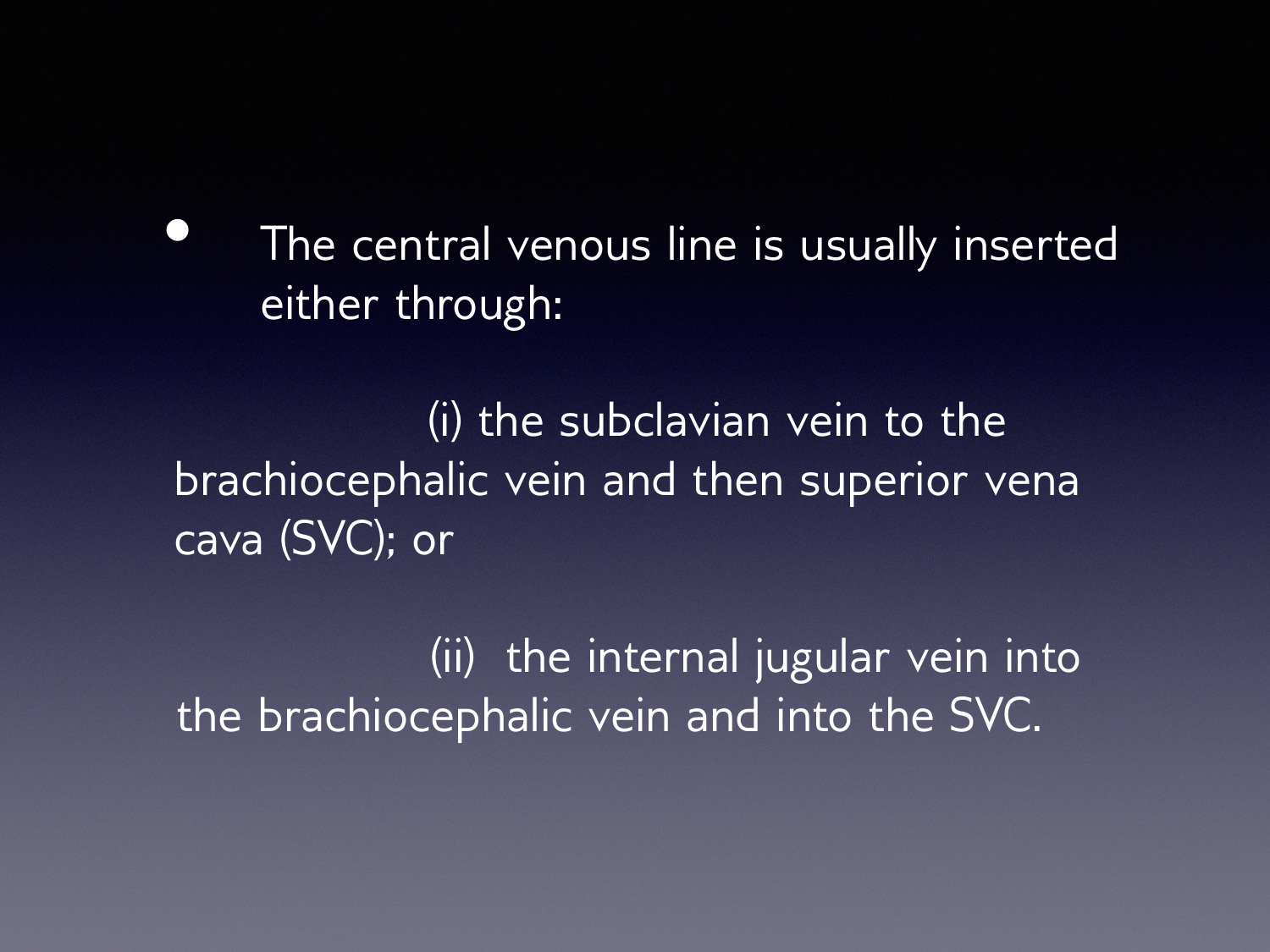

The central venous line is usually inserted either through:
		(i) the subclavian vein to the brachiocephalic vein and then superior vena cava (SVC); or
		 	(ii)  the internal jugular vein into the brachiocephalic vein and into the SVC.